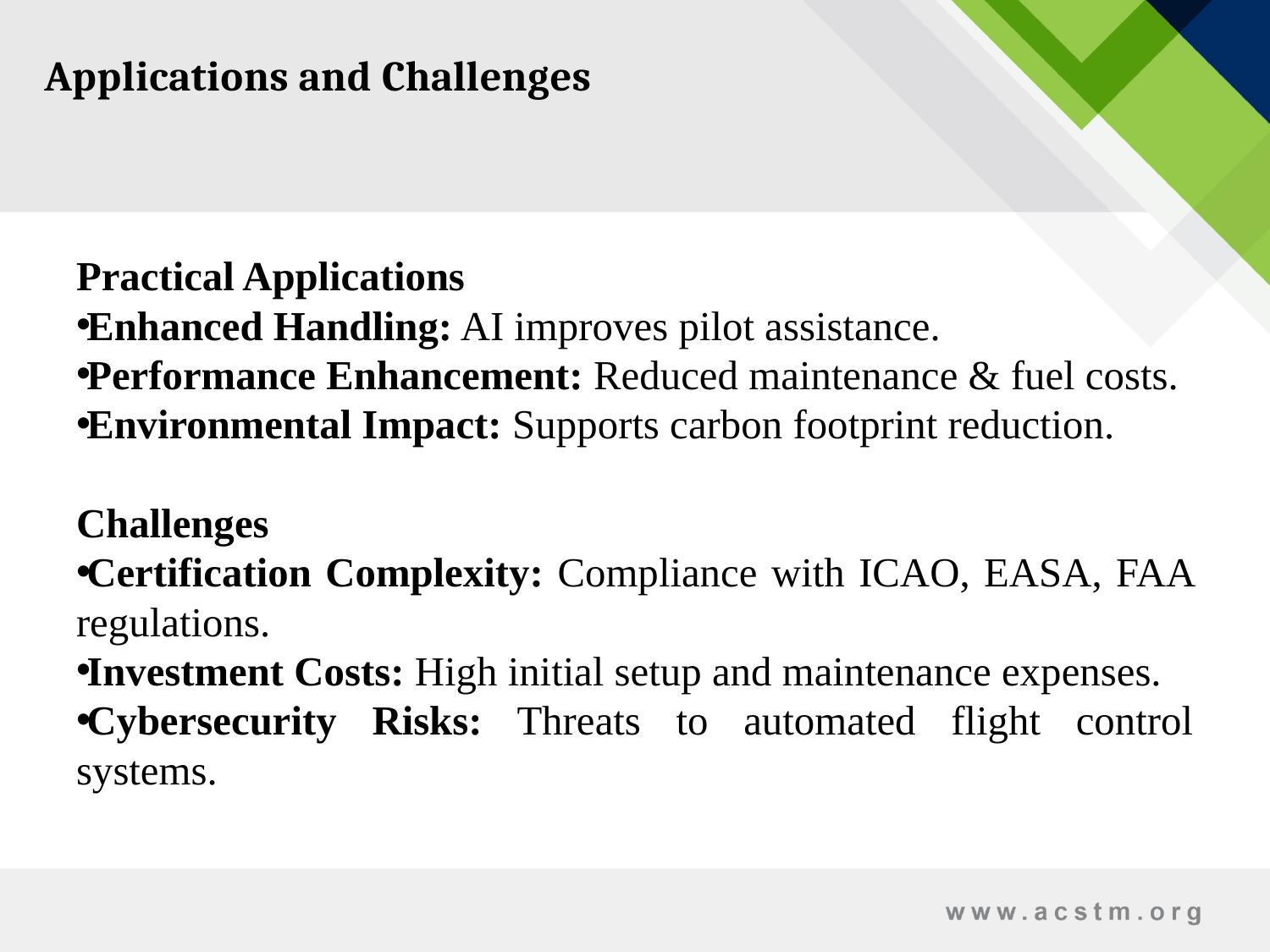

Applications and Challenges
Practical Applications
Enhanced Handling: AI improves pilot assistance.
Performance Enhancement: Reduced maintenance & fuel costs.
Environmental Impact: Supports carbon footprint reduction.

Challenges
Certification Complexity: Compliance with ICAO, EASA, FAA regulations.
Investment Costs: High initial setup and maintenance expenses.
Cybersecurity Risks: Threats to automated flight control systems.